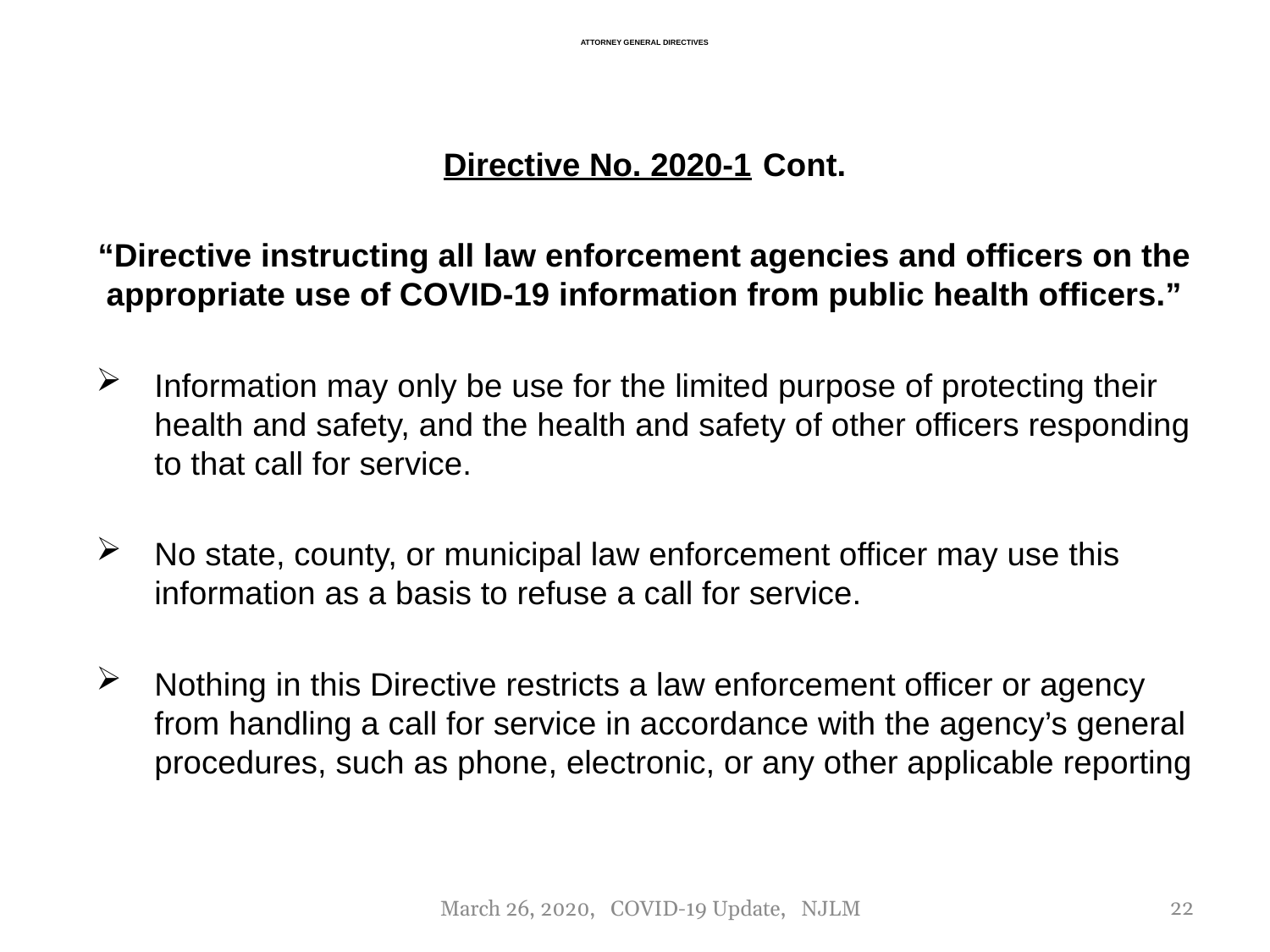

# Attorney General directives
Directive No. 2020-1 Cont.

“Directive instructing all law enforcement agencies and officers on the appropriate use of COVID-19 information from public health officers.”

Information may only be use for the limited purpose of protecting their health and safety, and the health and safety of other officers responding to that call for service.

No state, county, or municipal law enforcement officer may use this information as a basis to refuse a call for service.

Nothing in this Directive restricts a law enforcement officer or agency from handling a call for service in accordance with the agency’s general procedures, such as phone, electronic, or any other applicable reporting
March 26, 2020,   COVID-19 Update,   NJLM
22